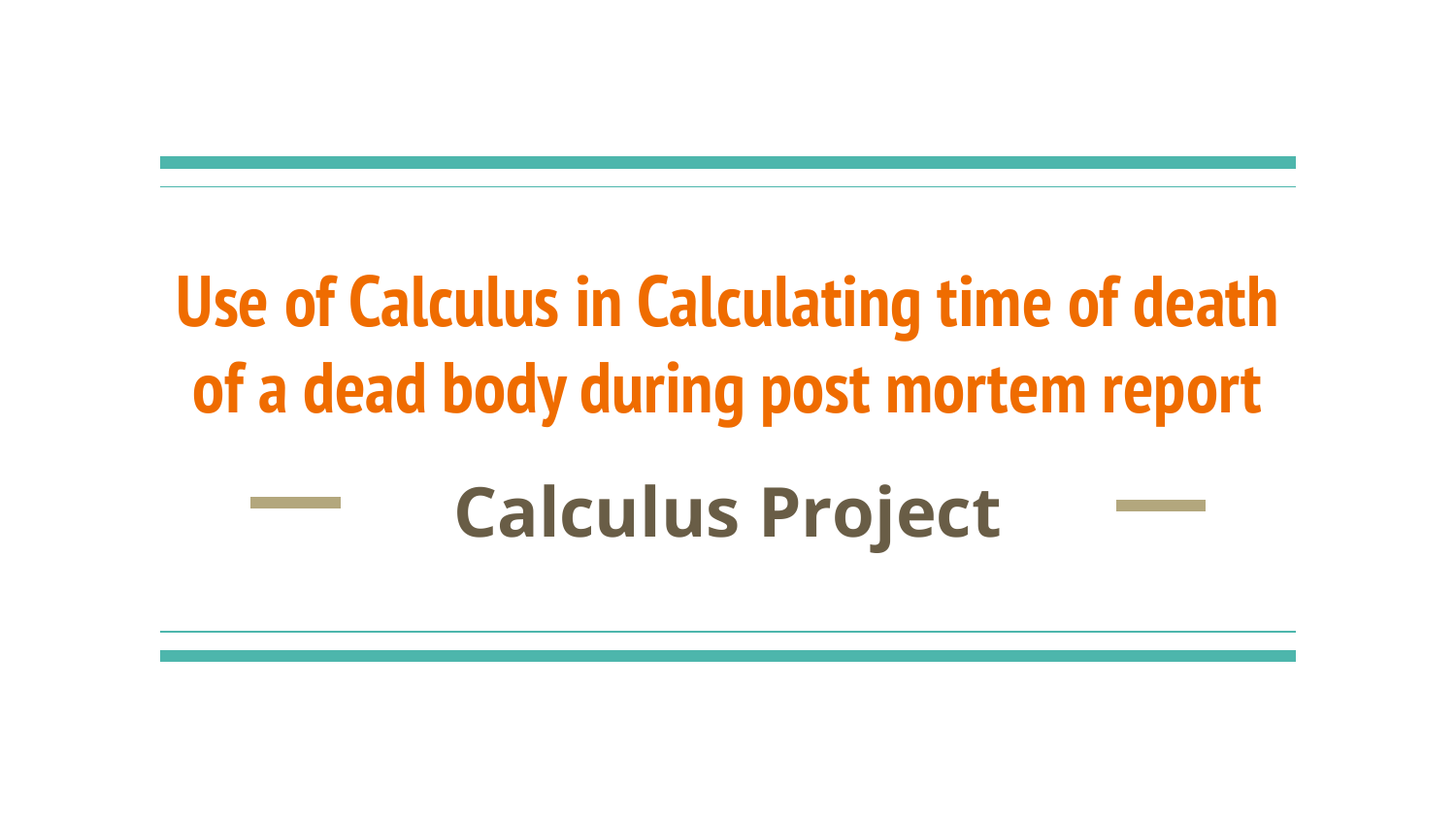

# Use of Calculus in Calculating time of death of a dead body during post mortem report
Calculus Project